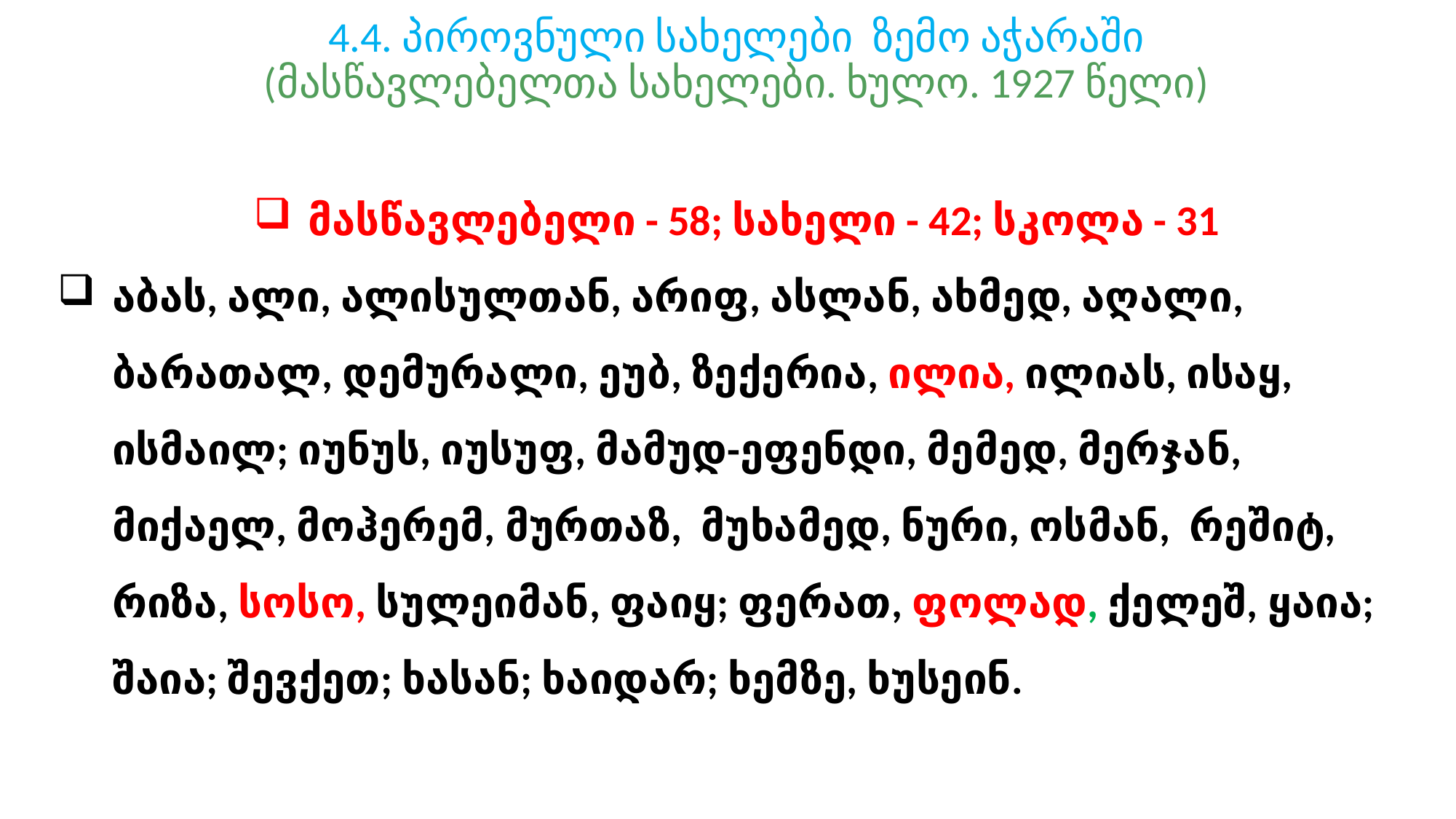

# 4.4. პიროვნული სახელები  ზემო აჭარაში (მასწავლებელთა სახელები. ხულო. 1927 წელი)
მასწავლებელი - 58; სახელი - 42; სკოლა - 31
აბას, ალი, ალისულთან, არიფ, ასლან, ახმედ, აღალი, ბარათალ, დემურალი, ეუბ, ზექერია, ილია, ილიას, ისაყ, ისმაილ; იუნუს, იუსუფ, მამუდ-ეფენდი, მემედ, მერჯან, მიქაელ, მოჰერემ, მურთაზ,  მუხამედ, ნური, ოსმან,  რეშიტ, რიზა, სოსო, სულეიმან, ფაიყ; ფერათ, ფოლად, ქელეშ, ყაია; შაია; შევქეთ; ხასან; ხაიდარ; ხემზე, ხუსეინ.